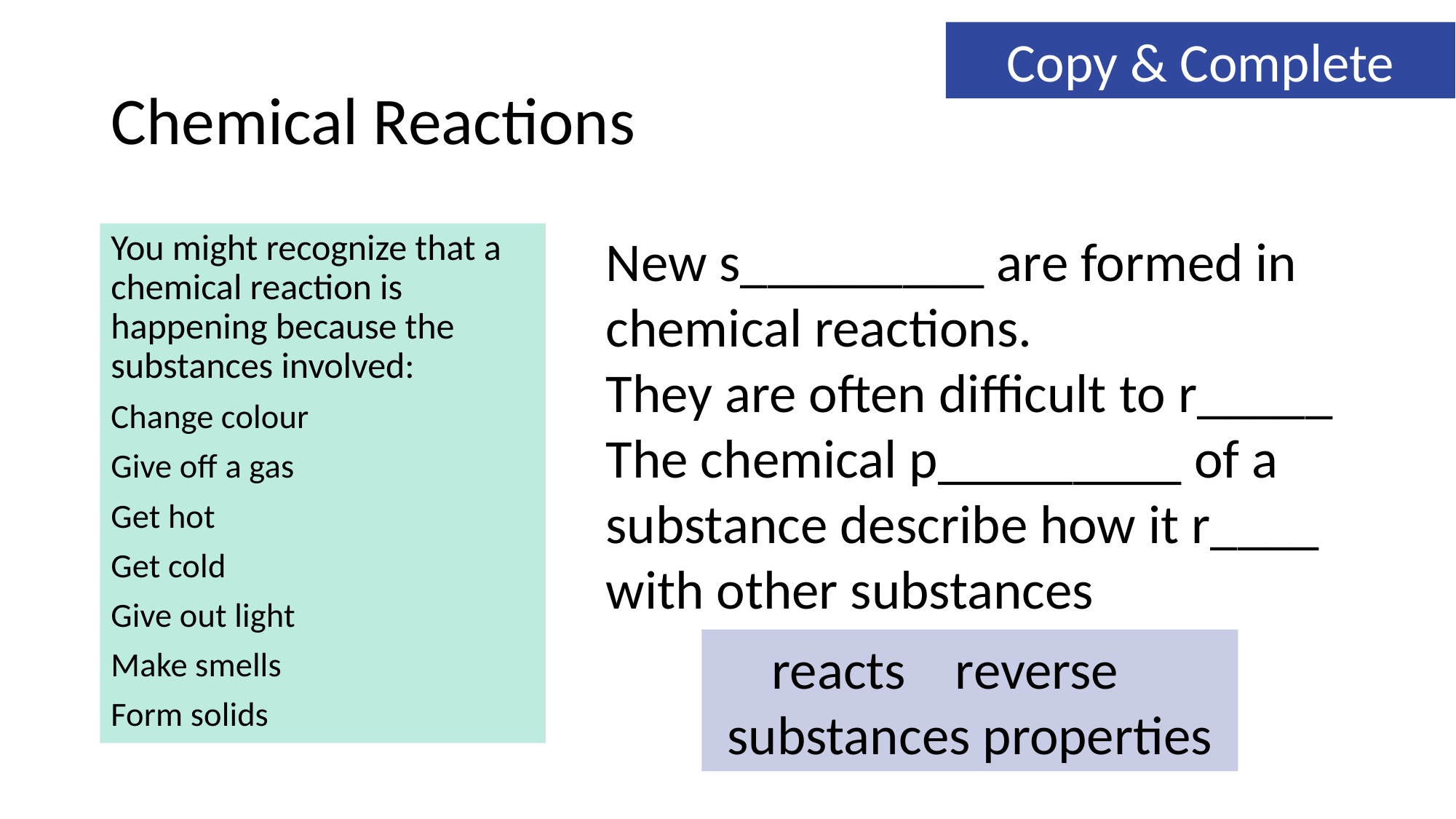

Copy & Complete
# Chemical Reactions
New s_________ are formed in chemical reactions.
They are often difficult to r_____
The chemical p_________ of a substance describe how it r____ with other substances
You might recognize that a chemical reaction is happening because the substances involved:
Change colour
Give off a gas
Get hot
Get cold
Give out light
Make smells
Form solids

reacts    reverse
substances properties